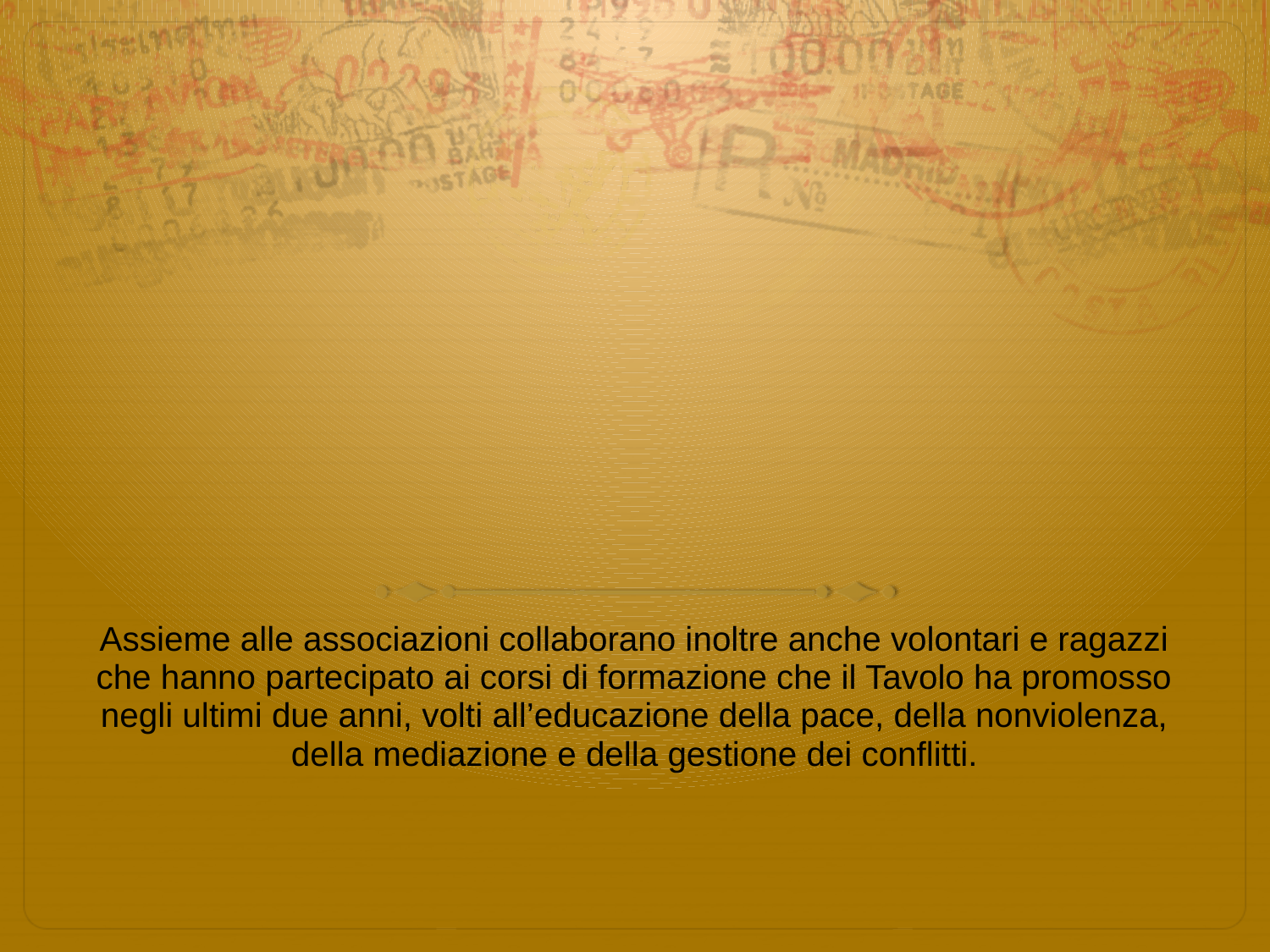

Assieme alle associazioni collaborano inoltre anche volontari e ragazzi che hanno partecipato ai corsi di formazione che il Tavolo ha promosso negli ultimi due anni, volti all’educazione della pace, della nonviolenza, della mediazione e della gestione dei conflitti.